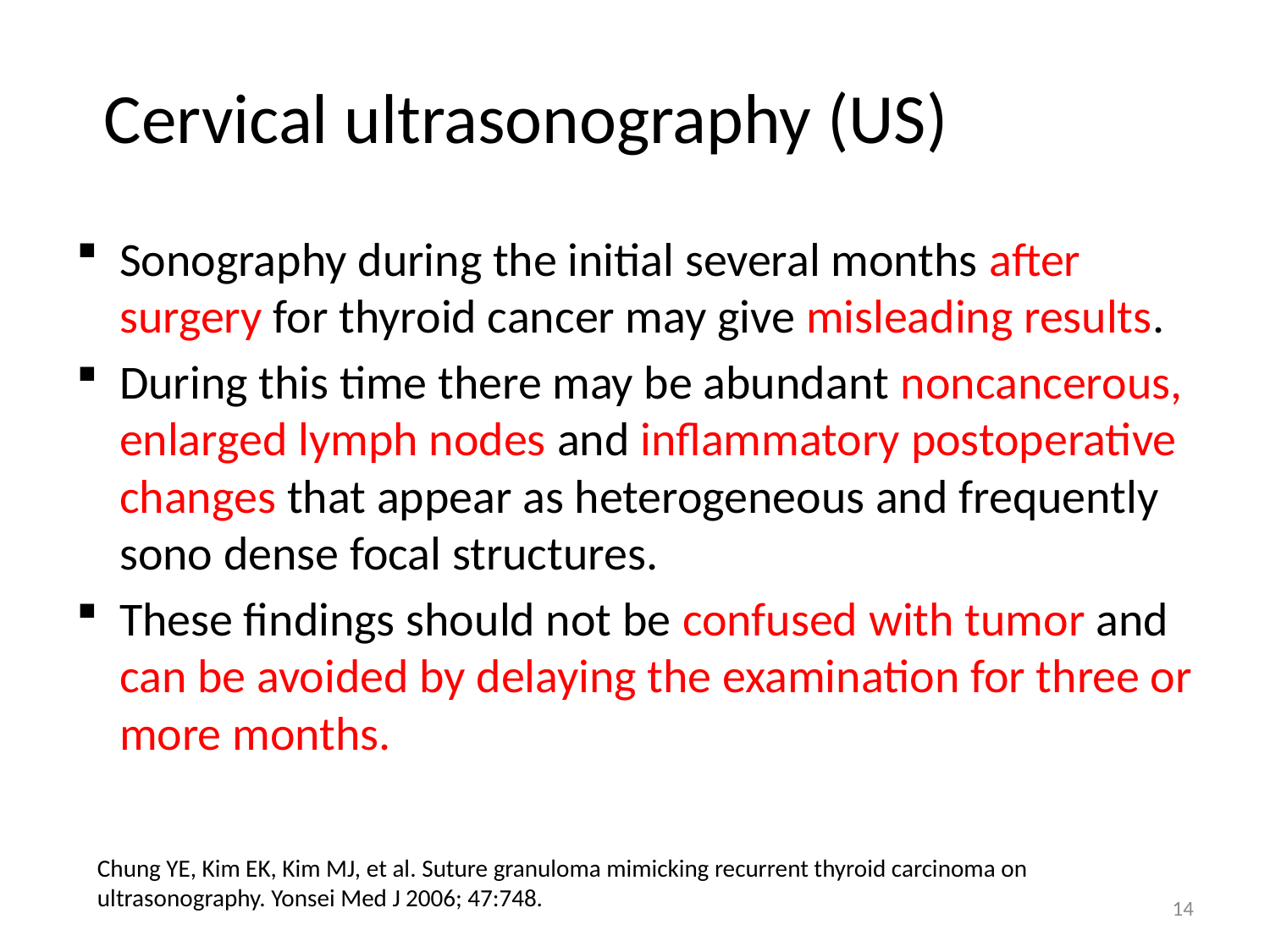

# Cervical ultrasonography (US)
Sonography during the initial several months after surgery for thyroid cancer may give misleading results.
During this time there may be abundant noncancerous, enlarged lymph nodes and inflammatory postoperative changes that appear as heterogeneous and frequently sono dense focal structures.
These findings should not be confused with tumor and can be avoided by delaying the examination for three or more months.

Chung YE, Kim EK, Kim MJ, et al. Suture granuloma mimicking recurrent thyroid carcinoma on ultrasonography. Yonsei Med J 2006; 47:748.

14